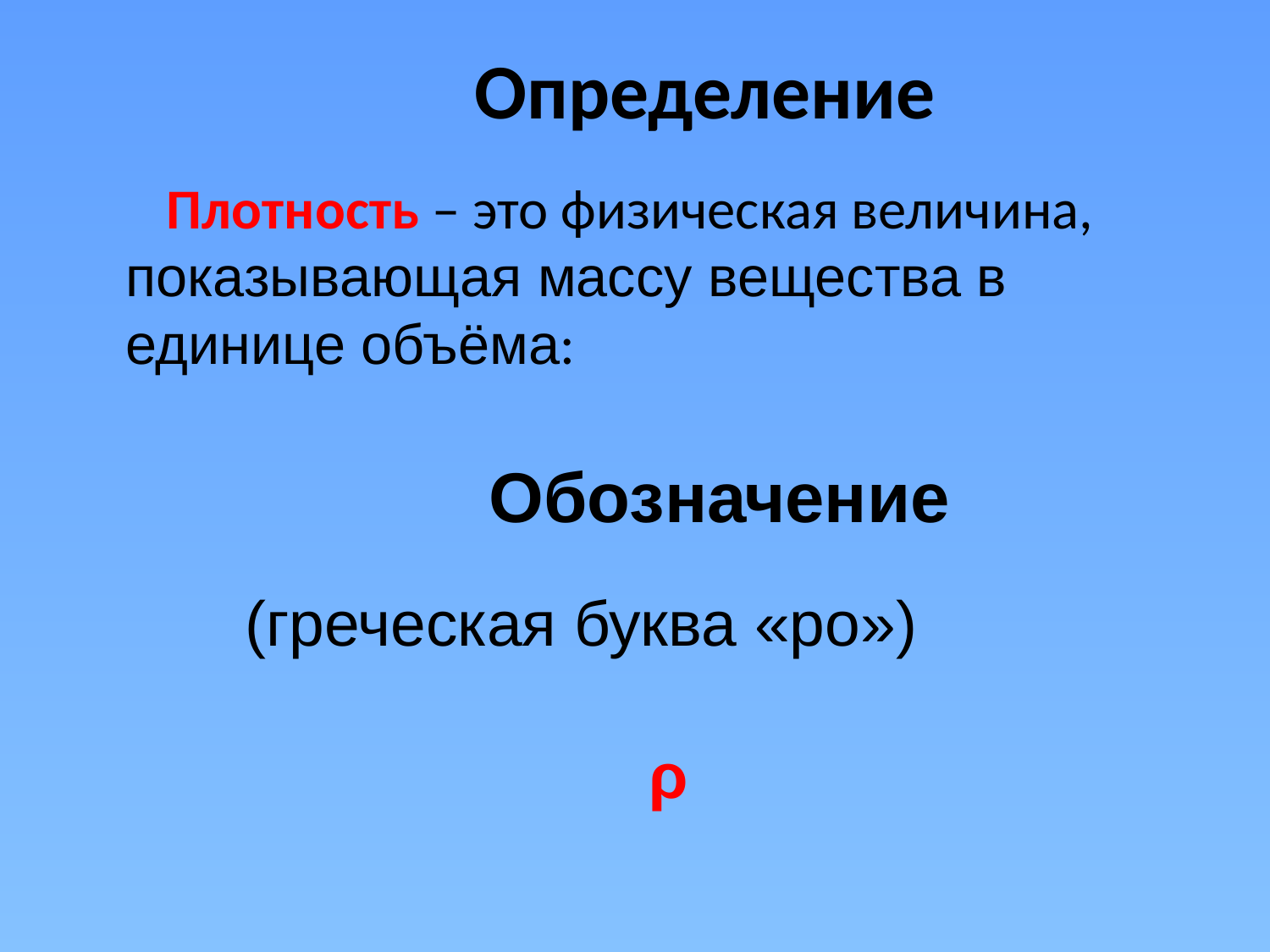

# Определение
       Плотность – это физическая величина, показывающая массу вещества в единице объёма:
Обозначение
 (греческая буква «ро»)

                        ρ